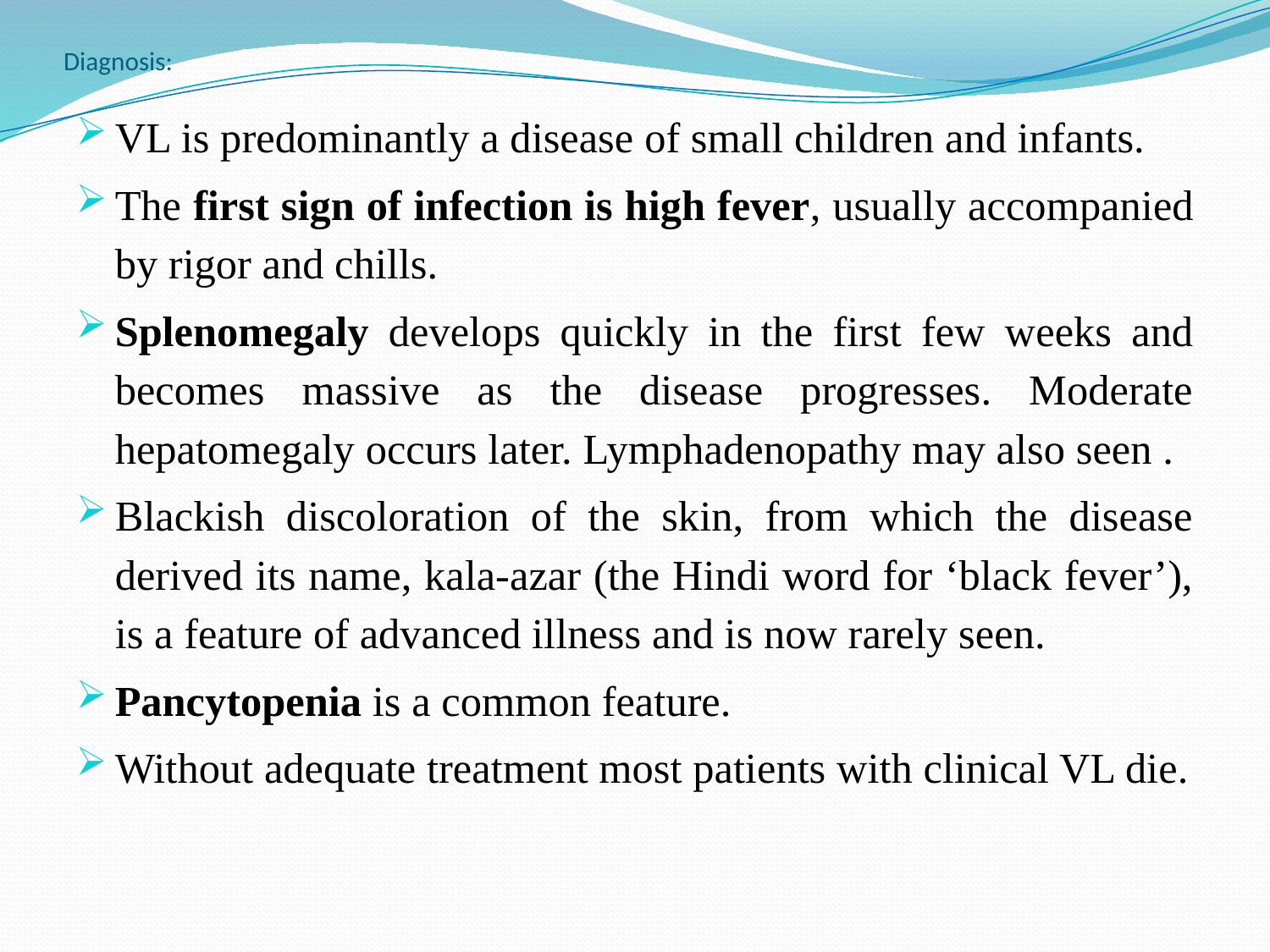

# Diagnosis:
VL is predominantly a disease of small children and infants.
The first sign of infection is high fever, usually accompanied by rigor and chills.
Splenomegaly develops quickly in the first few weeks and becomes massive as the disease progresses. Moderate hepatomegaly occurs later. Lymphadenopathy may also seen .
Blackish discoloration of the skin, from which the disease derived its name, kala-azar (the Hindi word for ‘black fever’), is a feature of advanced illness and is now rarely seen.
Pancytopenia is a common feature.
Without adequate treatment most patients with clinical VL die.